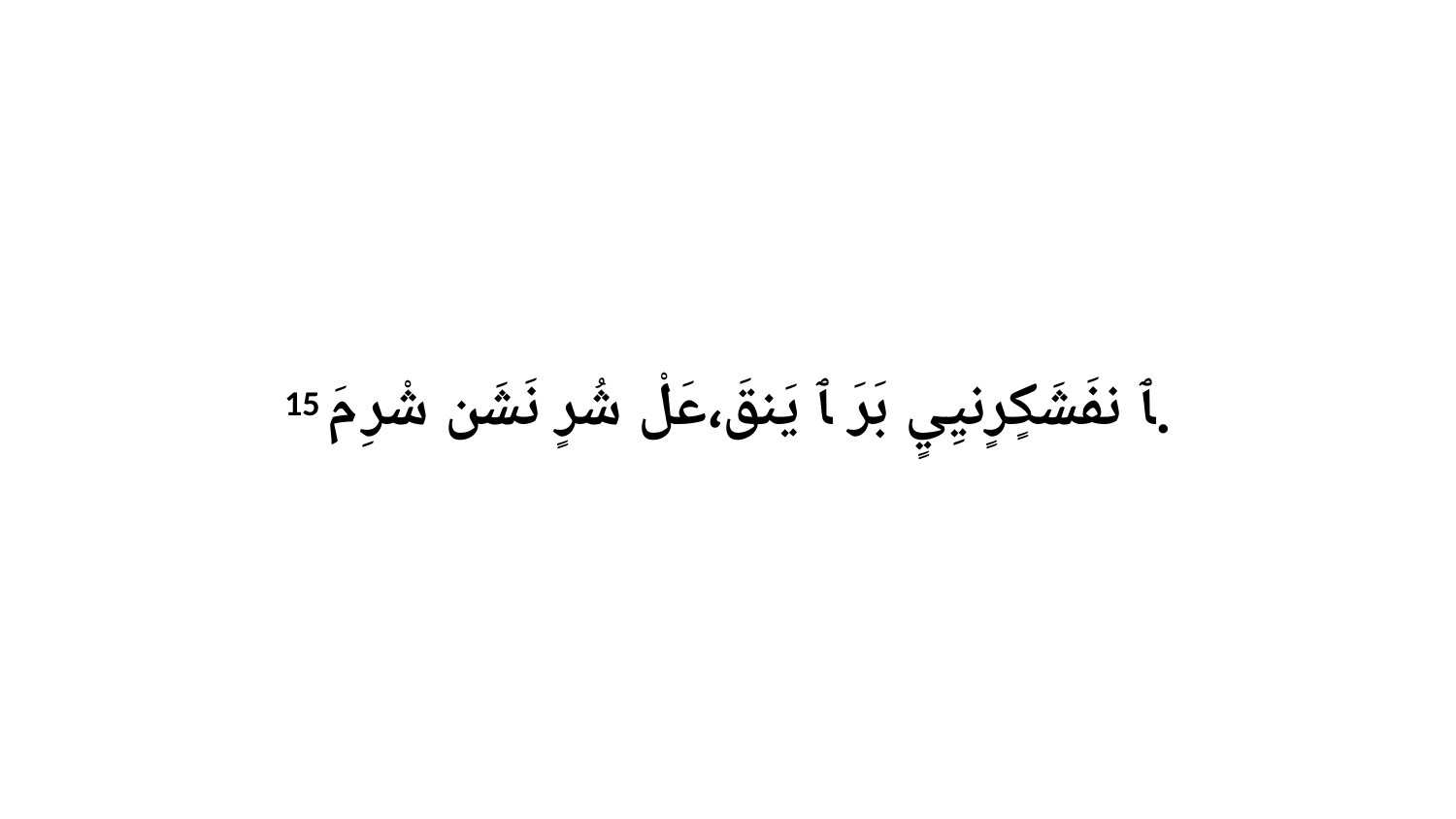

15 ﭑ نفَشَكٍرٍنيِيٍ بَرَ ﭑ يَنقَ،عَلْ شُرٍ نَشَن شْرِ مَ.